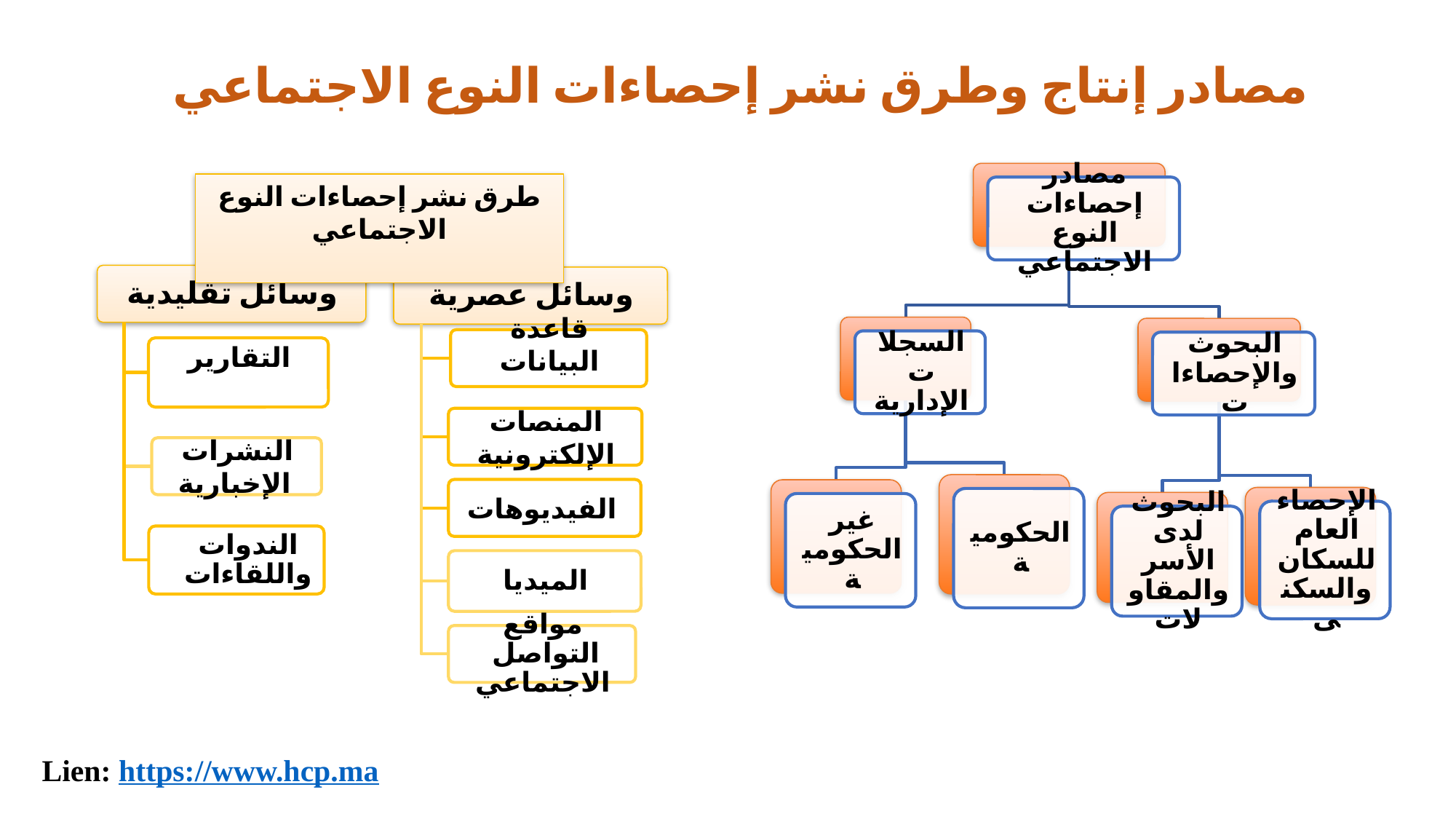

مصادر إنتاج وطرق نشر إحصاءات النوع الاجتماعي
مصادر إحصاءات النوع الاجتماعي
السجلات الإدارية
غير الحكومية
الحكومية
البحوث والإحصاءات
البحوث لدى الأسر والمقاولات
الإحصاء العام للسكان والسكنى
طرق نشر إحصاءات النوع الاجتماعي

وسائل تقليدية
التقارير

النشرات الإخبارية
      الندوات واللقاءات
وسائل عصرية
قاعدة البيانات

المنصات الإلكترونية
الفيديوهات
الميديا
مواقع التواصل  الاجتماعي

Lien: https://www.hcp.ma